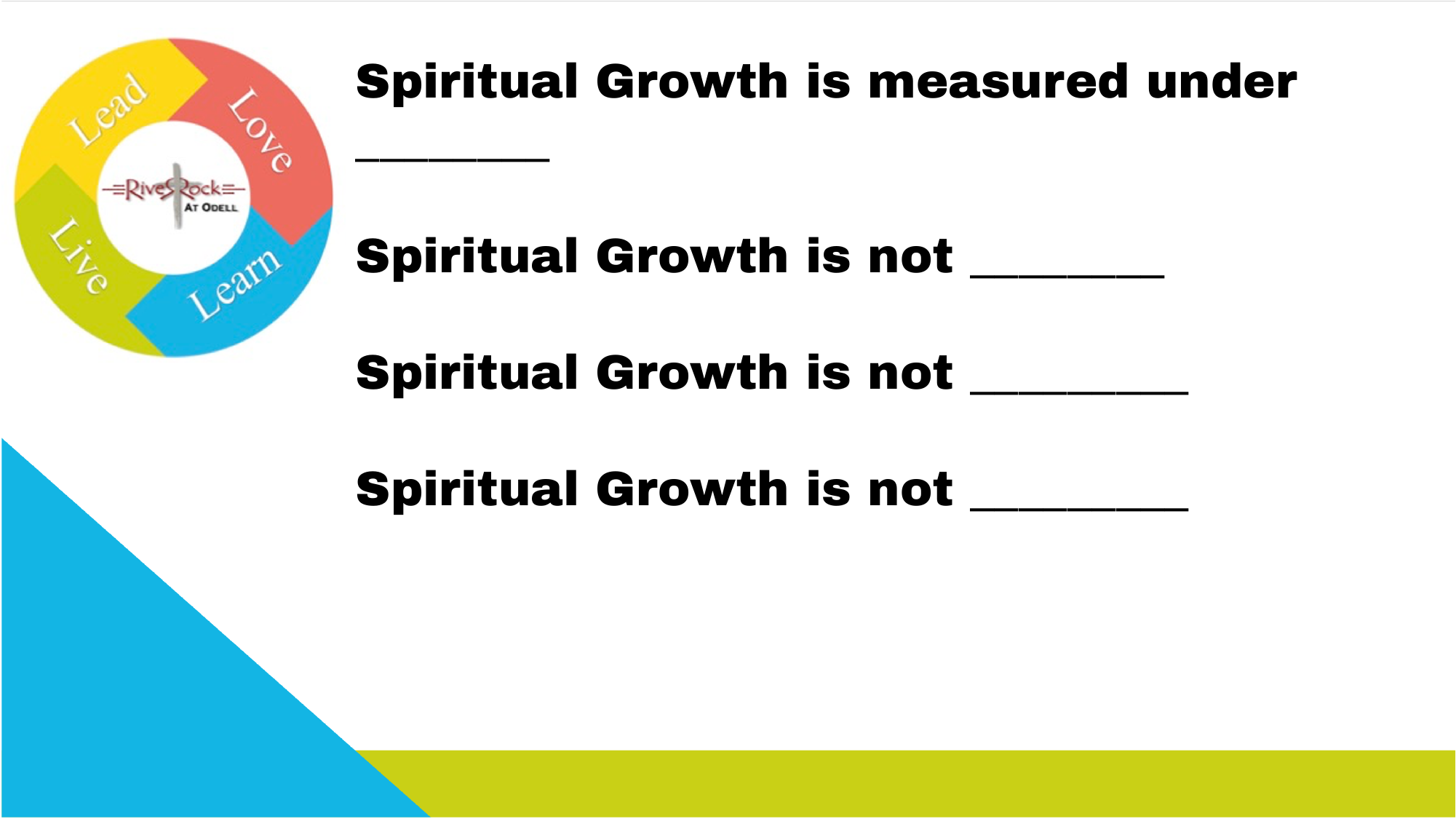

Spiritual Growth is measured under ________

Spiritual Growth is not ________

Spiritual Growth is not _________

Spiritual Growth is not _________